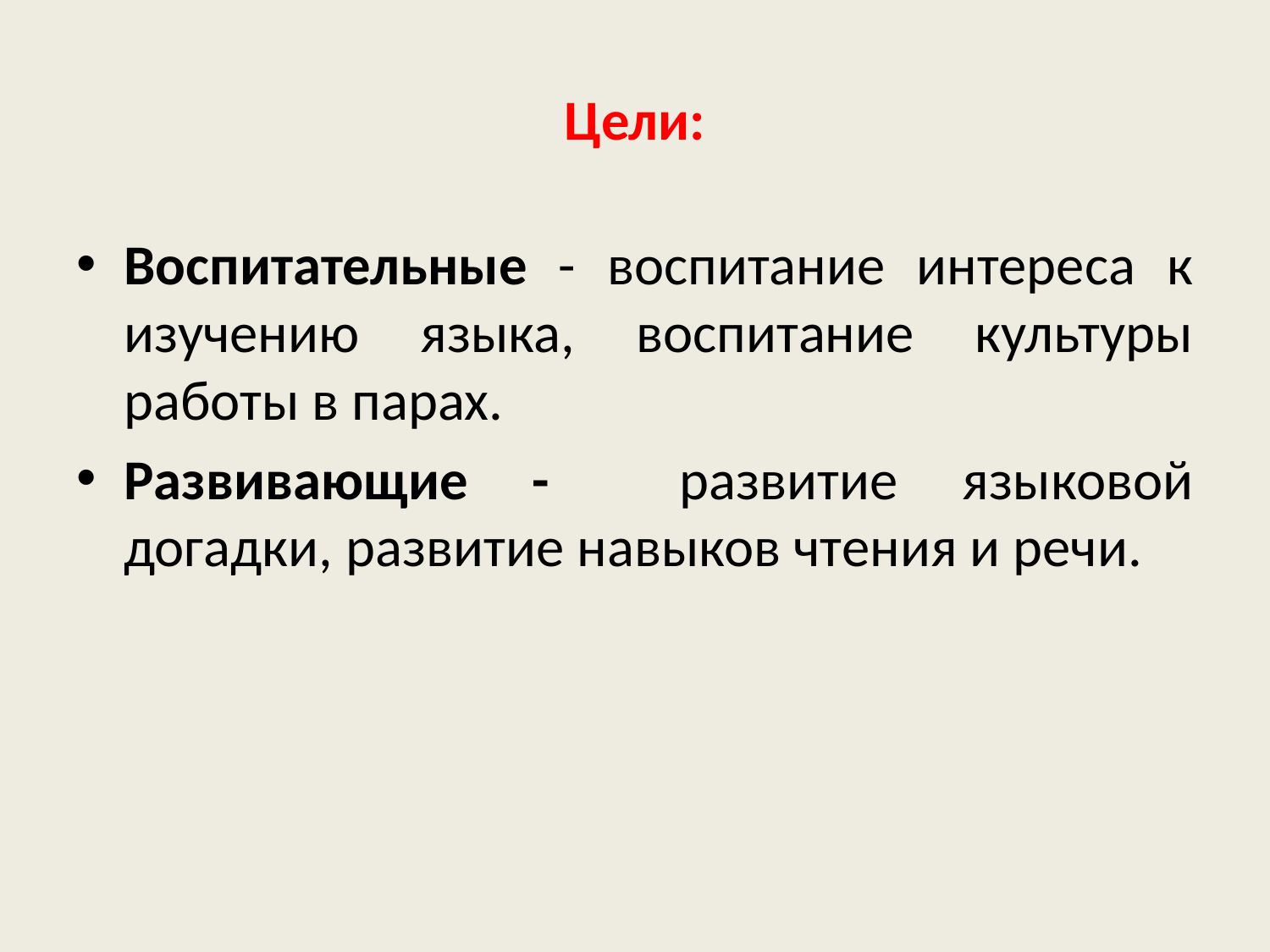

# Цели:
Воспитательные - воспитание интереса к изучению языка, воспитание культуры работы в парах.
Развивающие -  развитие языковой догадки, развитие навыков чтения и речи.